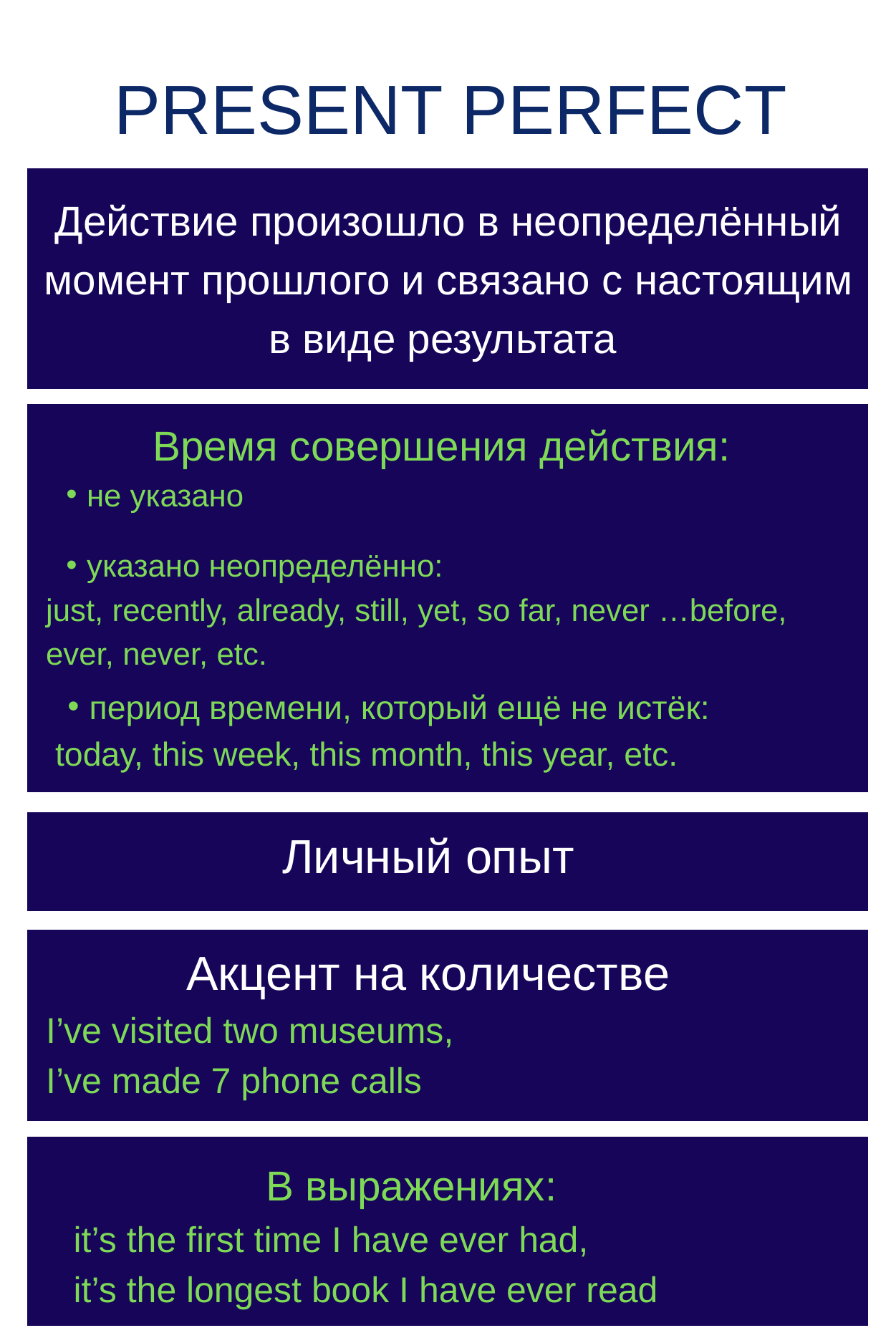

PRESENT PERFECT

Действие произошло в неопределённый момент прошлого и связано с настоящим
в виде результата

Время совершения действия:
не указано
указано неопределённо:
just, recently, already, still, yet, so far, never …before, ever, never, etc.
период времени, который ещё не истёк:
 today, this week, this month, this year, etc.

Личный опыт

Акцент на количестве
I’ve visited two museums,
I’ve made 7 phone calls

В выражениях:
it’s the first time I have ever had,
it’s the longest book I have ever read